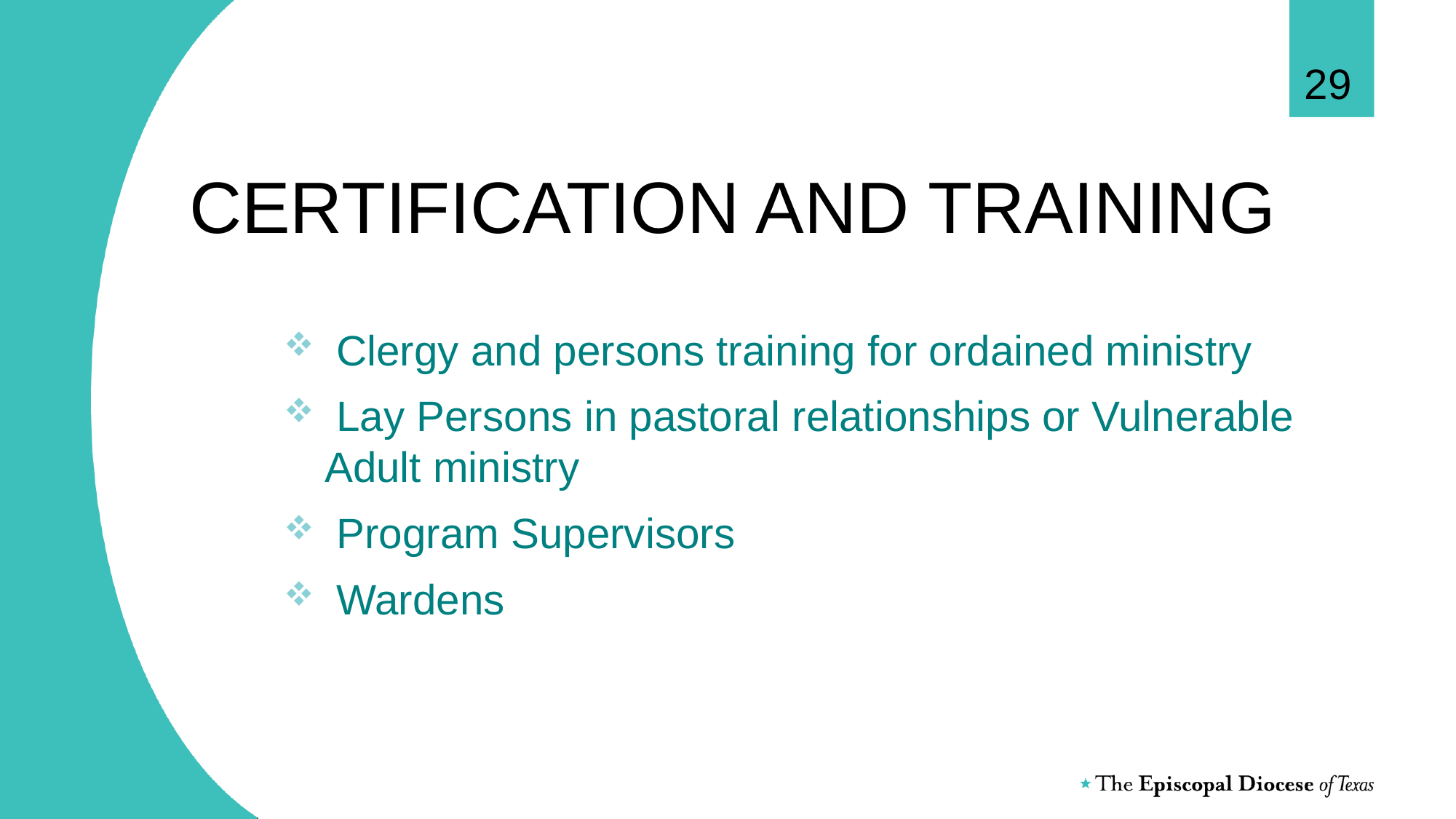

29
# CERTIFICATION AND TRAINING
 Clergy and persons training for ordained ministry
 Lay Persons in pastoral relationships or Vulnerable 	Adult ministry
 Program Supervisors
 Wardens